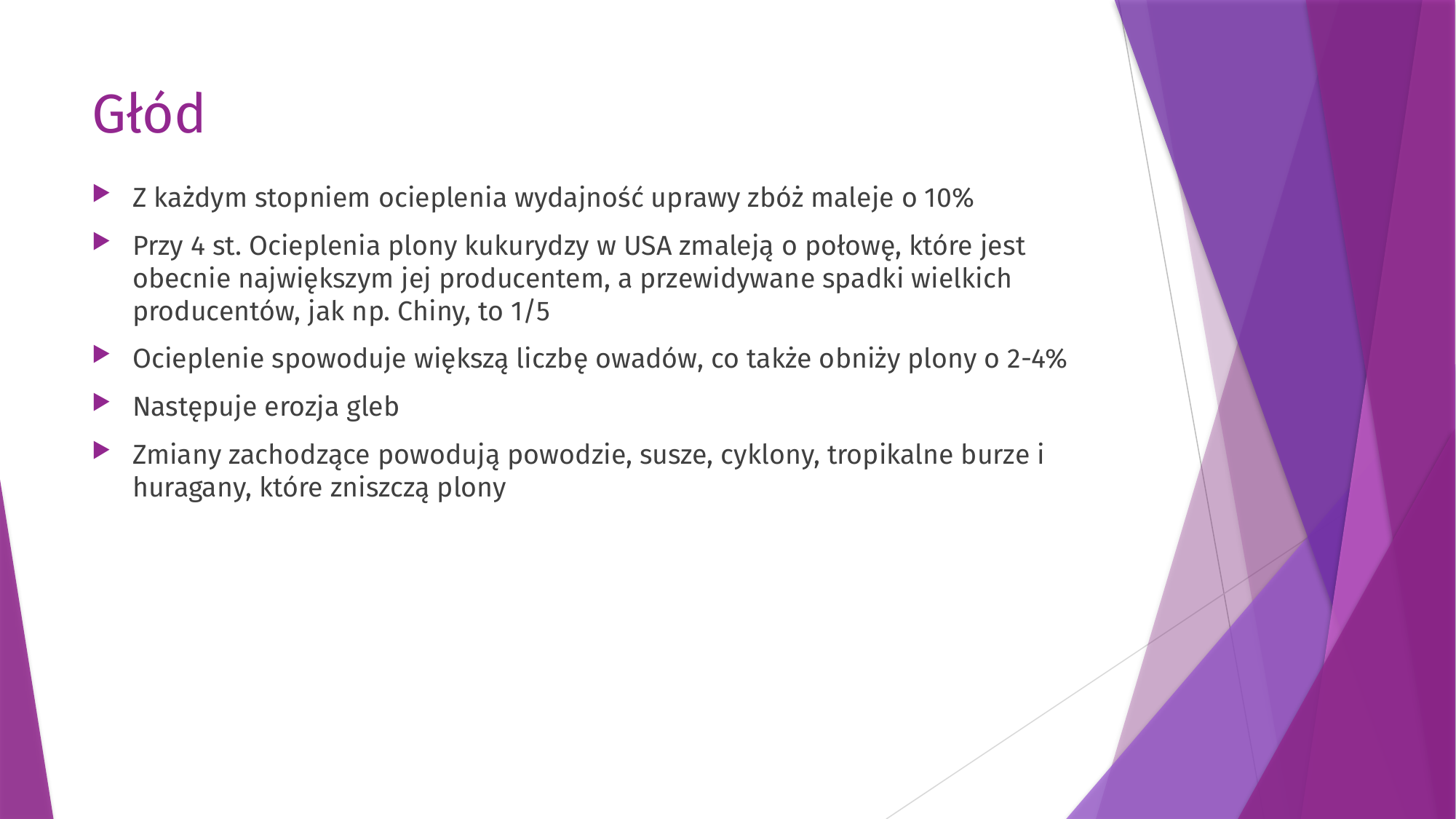

# Głód
Z każdym stopniem ocieplenia wydajność uprawy zbóż maleje o 10%
Przy 4 st. Ocieplenia plony kukurydzy w USA zmaleją o połowę, które jest obecnie największym jej producentem, a przewidywane spadki wielkich producentów, jak np. Chiny, to 1/5
Ocieplenie spowoduje większą liczbę owadów, co także obniży plony o 2-4%
Następuje erozja gleb
Zmiany zachodzące powodują powodzie, susze, cyklony, tropikalne burze i huragany, które zniszczą plony